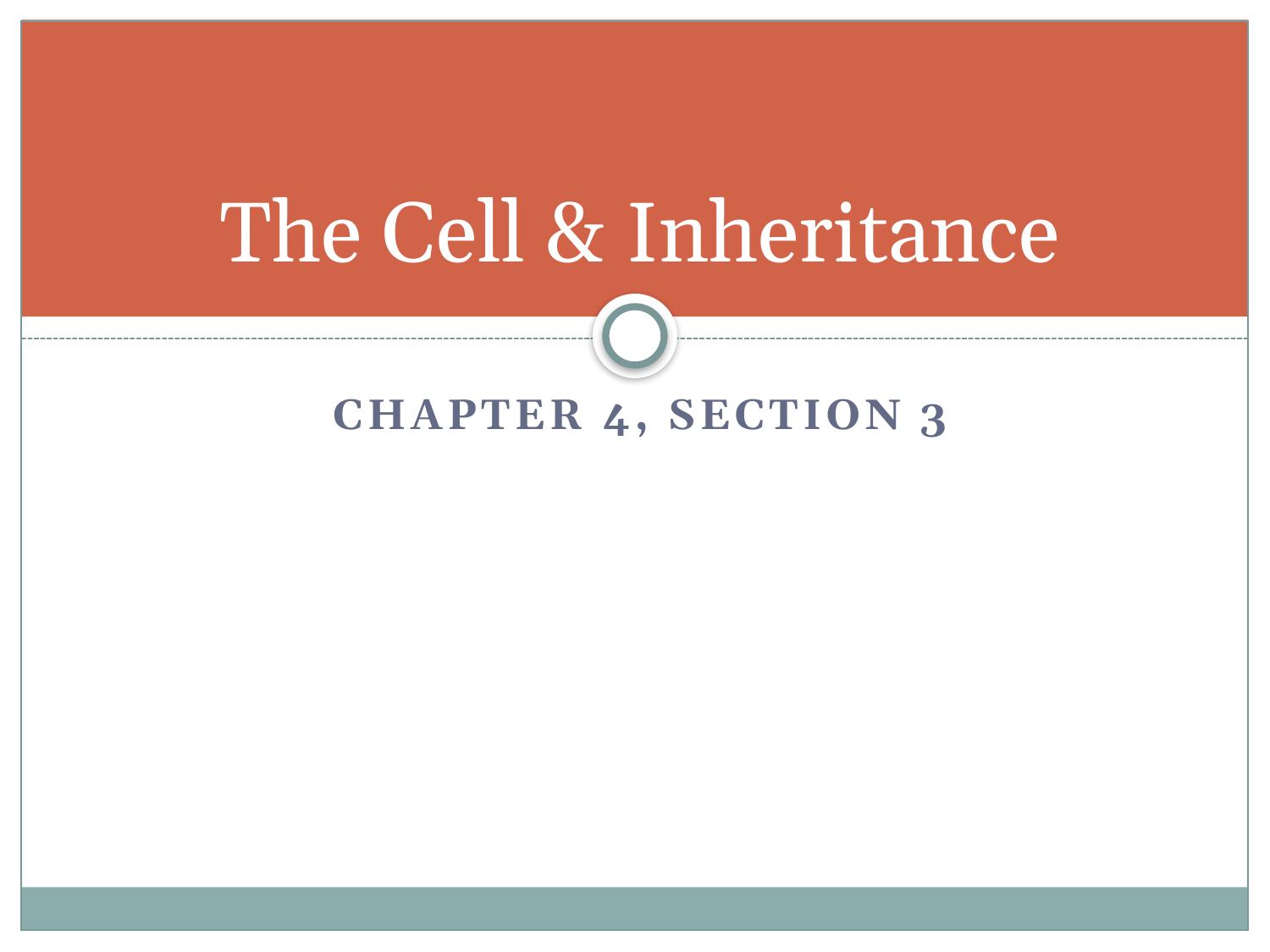

# The Cell & Inheritance
Chapter 4, Section 3